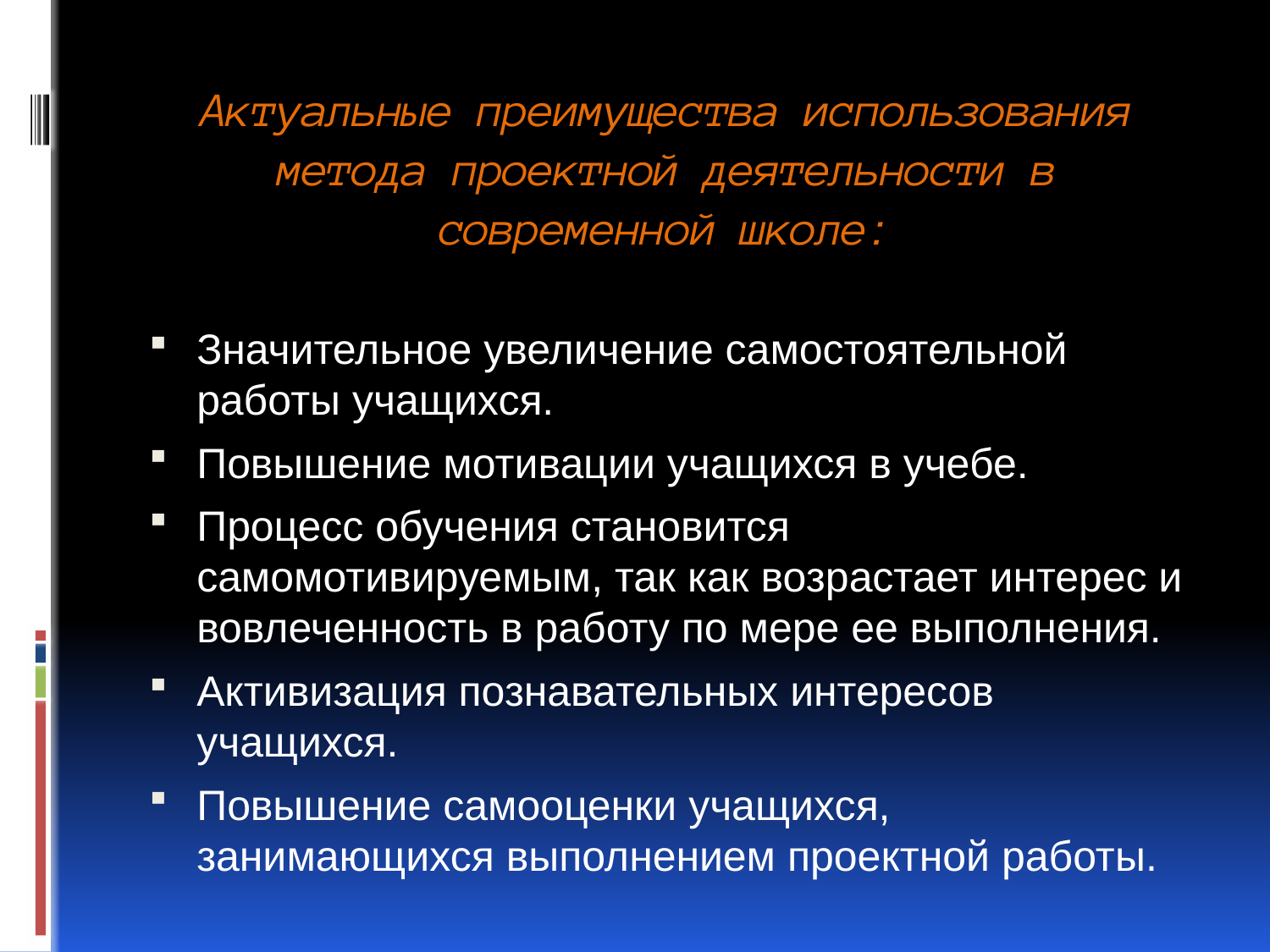

# Актуальные преимущества использования метода проектной деятельности в современной школе:
Значительное увеличение самостоятельной работы учащихся.
Повышение мотивации учащихся в учебе.
Процесс обучения становится самомотивируемым, так как возрастает интерес и вовлеченность в работу по мере ее выполнения.
Активизация познавательных интересов учащихся.
Повышение самооценки учащихся, занимающихся выполнением проектной работы.